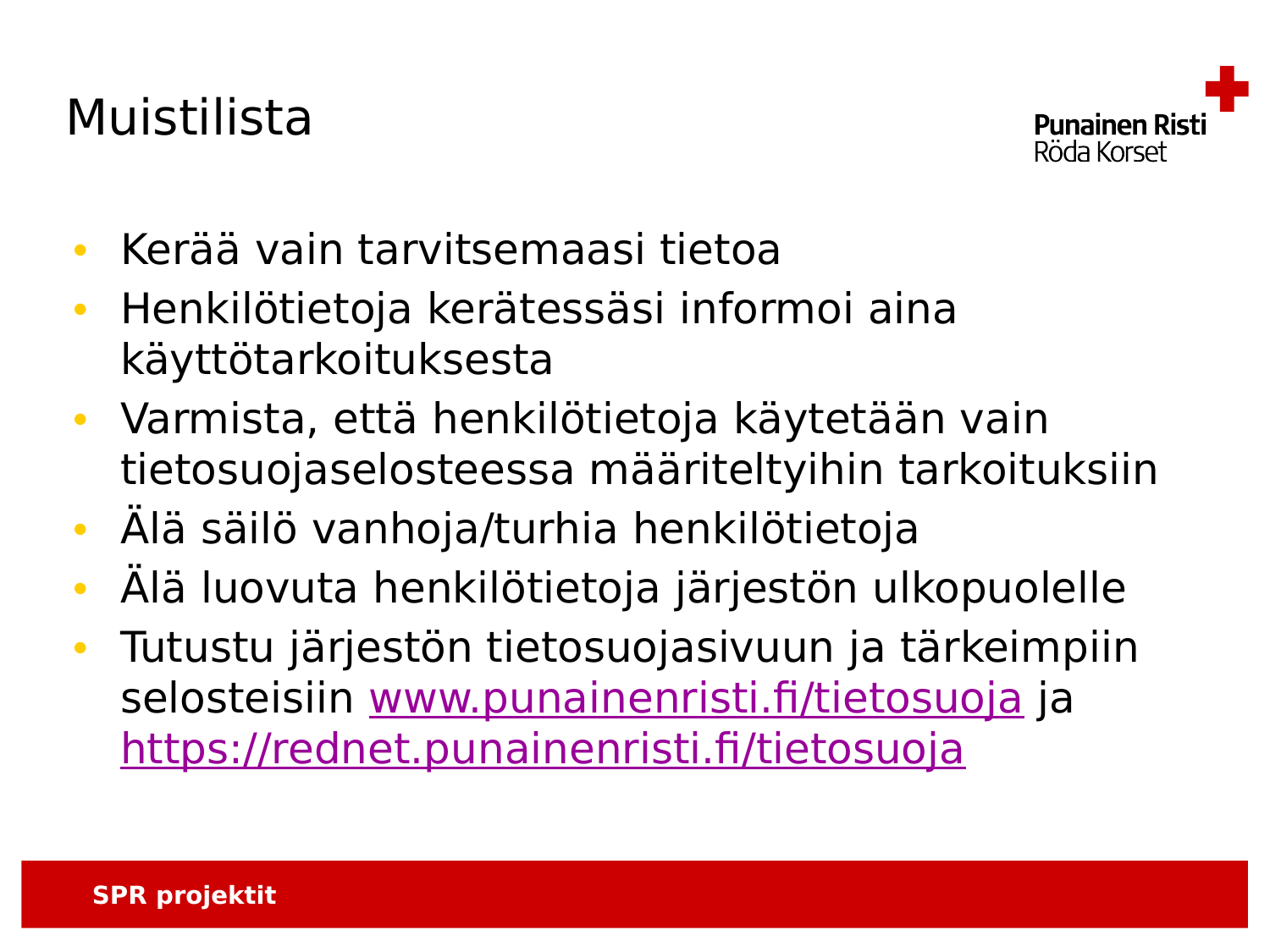

# Muistilista
Kerää vain tarvitsemaasi tietoa
Henkilötietoja kerätessäsi informoi aina käyttötarkoituksesta
Varmista, että henkilötietoja käytetään vain tietosuojaselosteessa määriteltyihin tarkoituksiin
Älä säilö vanhoja/turhia henkilötietoja
Älä luovuta henkilötietoja järjestön ulkopuolelle
Tutustu järjestön tietosuojasivuun ja tärkeimpiin selosteisiin www.punainenristi.fi/tietosuoja ja https://rednet.punainenristi.fi/tietosuoja